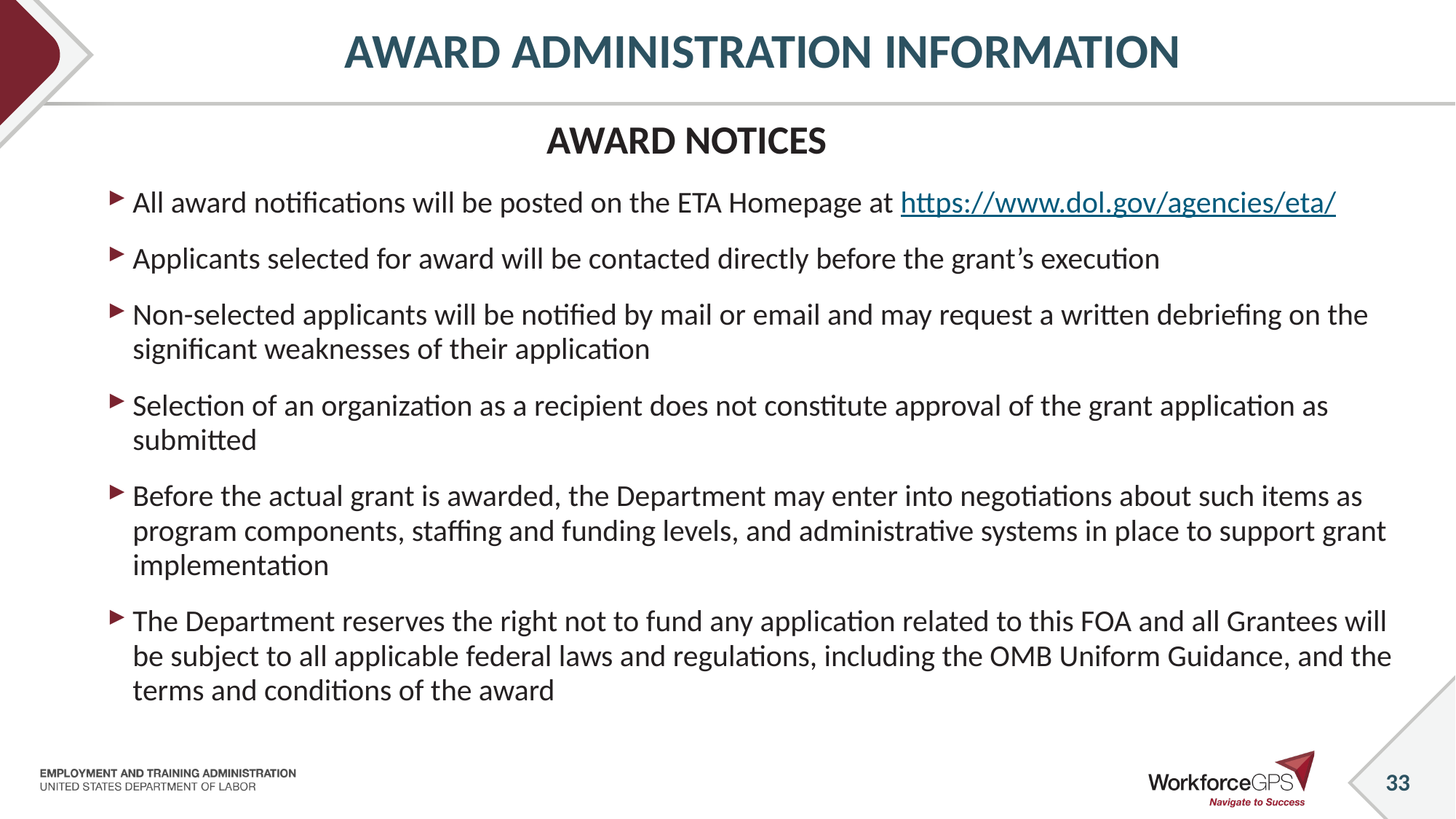

# AWARD ADMINISTRATION INFORMATION
                                                              AWARD NOTICES
All award notifications will be posted on the ETA Homepage at https://www.dol.gov/agencies/eta/
Applicants selected for award will be contacted directly before the grant’s execution
Non-selected applicants will be notified by mail or email and may request a written debriefing on the significant weaknesses of their application
Selection of an organization as a recipient does not constitute approval of the grant application as submitted
Before the actual grant is awarded, the Department may enter into negotiations about such items as program components, staffing and funding levels, and administrative systems in place to support grant implementation
The Department reserves the right not to fund any application related to this FOA and all Grantees will be subject to all applicable federal laws and regulations, including the OMB Uniform Guidance, and the terms and conditions of the award

33